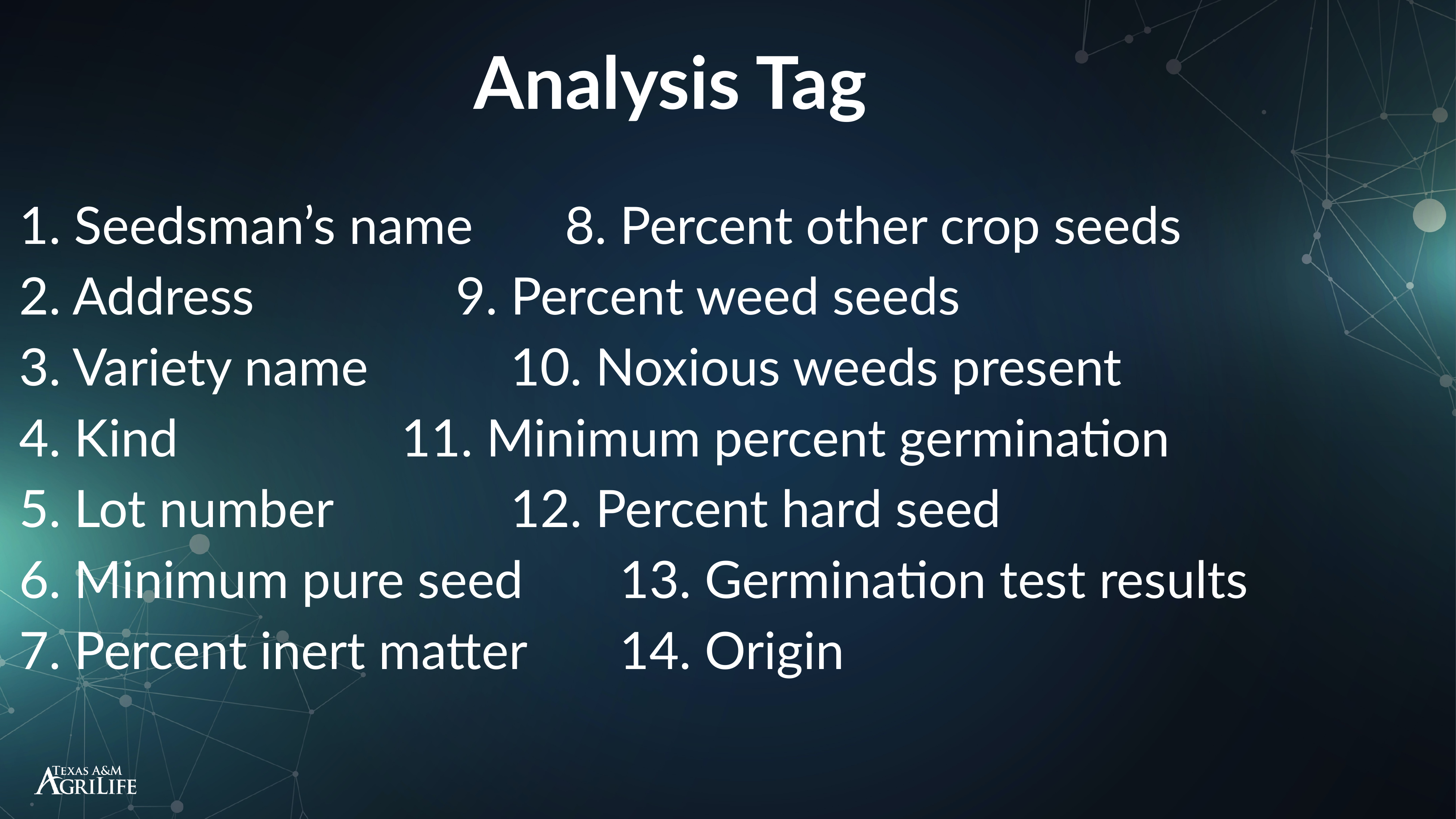

Analysis Tag
1. Seedsman’s name		8. Percent other crop seeds
2. Address				9. Percent weed seeds
3. Variety name			10. Noxious weeds present
4. Kind					11. Minimum percent germination
5. Lot number				12. Percent hard seed
6. Minimum pure seed		13. Germination test results
7. Percent inert matter		14. Origin